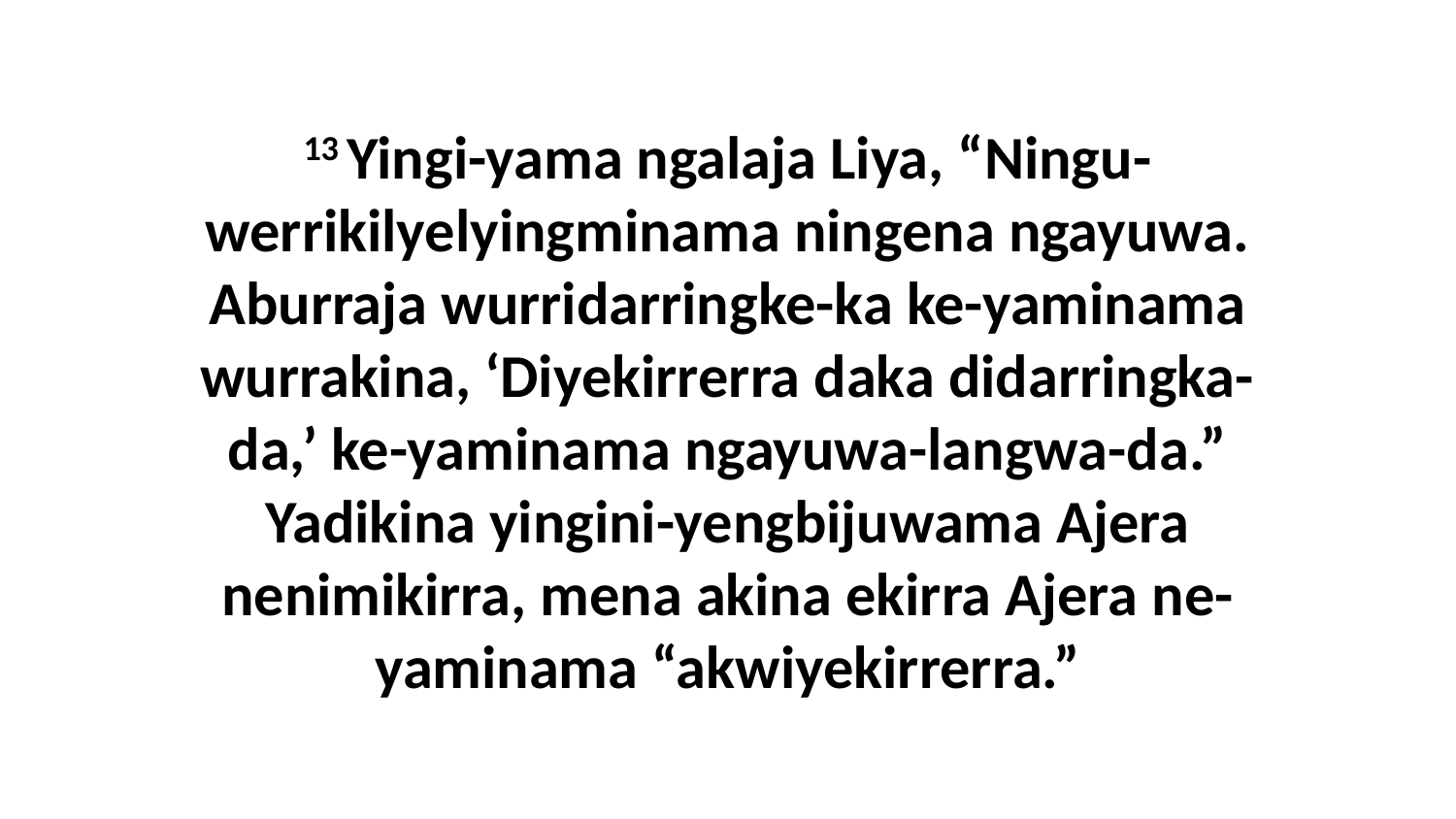

13 Yingi-yama ngalaja Liya, “Ningu-werrikilyelyingminama ningena ngayuwa. Aburraja wurridarringke-ka ke-yaminama wurrakina, ‘Diyekirrerra daka didarringka-da,’ ke-yaminama ngayuwa-langwa-da.” Yadikina yingini-yengbijuwama Ajera nenimikirra, mena akina ekirra Ajera ne-yaminama “akwiyekirrerra.”